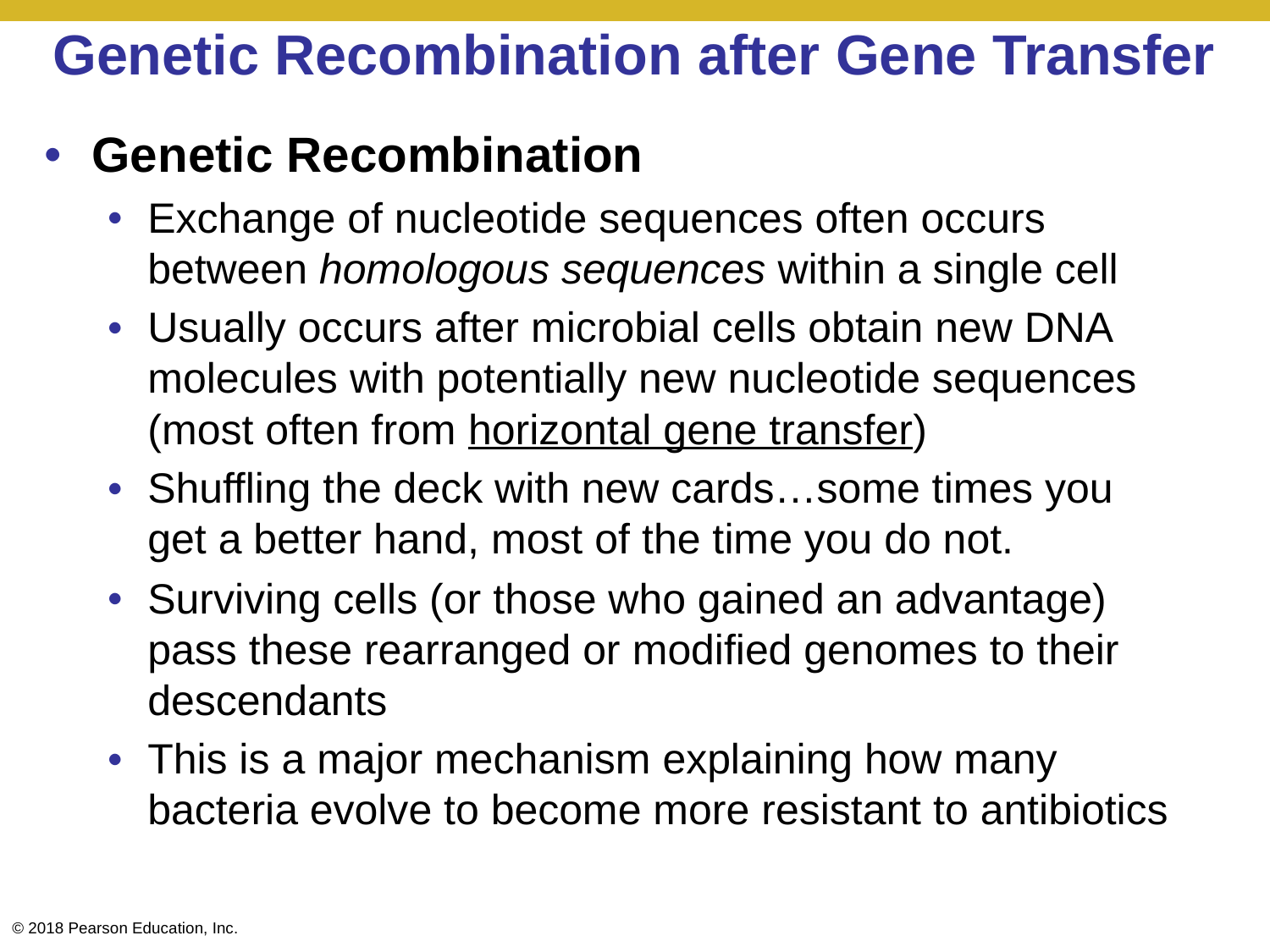

# Genetic Recombination after Gene Transfer
Genetic Recombination
Exchange of nucleotide sequences often occurs between homologous sequences within a single cell
Usually occurs after microbial cells obtain new DNA molecules with potentially new nucleotide sequences (most often from horizontal gene transfer)
Shuffling the deck with new cards…some times you get a better hand, most of the time you do not.
Surviving cells (or those who gained an advantage) pass these rearranged or modified genomes to their descendants
This is a major mechanism explaining how many bacteria evolve to become more resistant to antibiotics